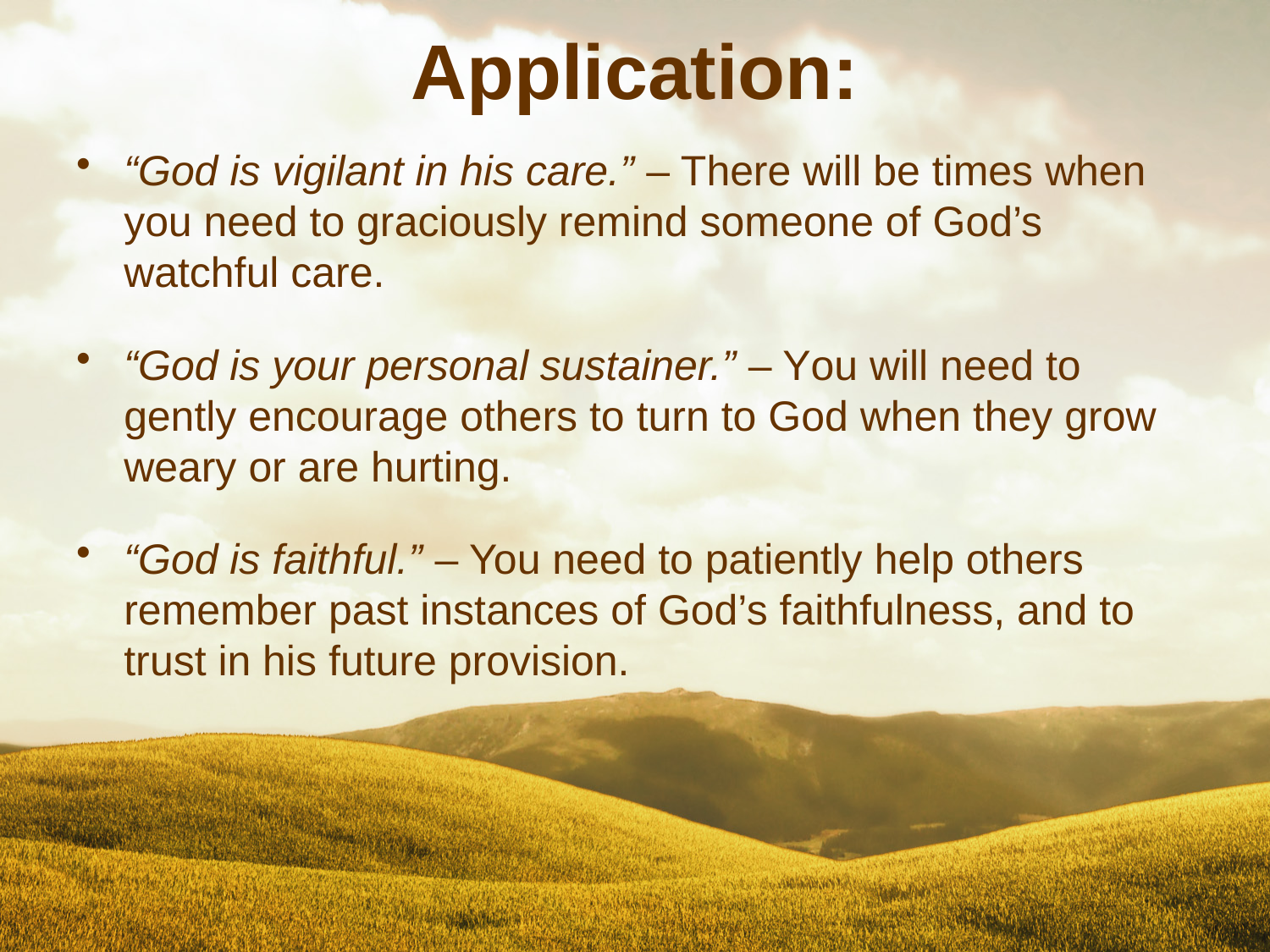

# Application:
“God is vigilant in his care.” – There will be times when you need to graciously remind someone of God’s watchful care.
“God is your personal sustainer.” – You will need to gently encourage others to turn to God when they grow weary or are hurting.
“God is faithful.” – You need to patiently help others remember past instances of God’s faithfulness, and to trust in his future provision.